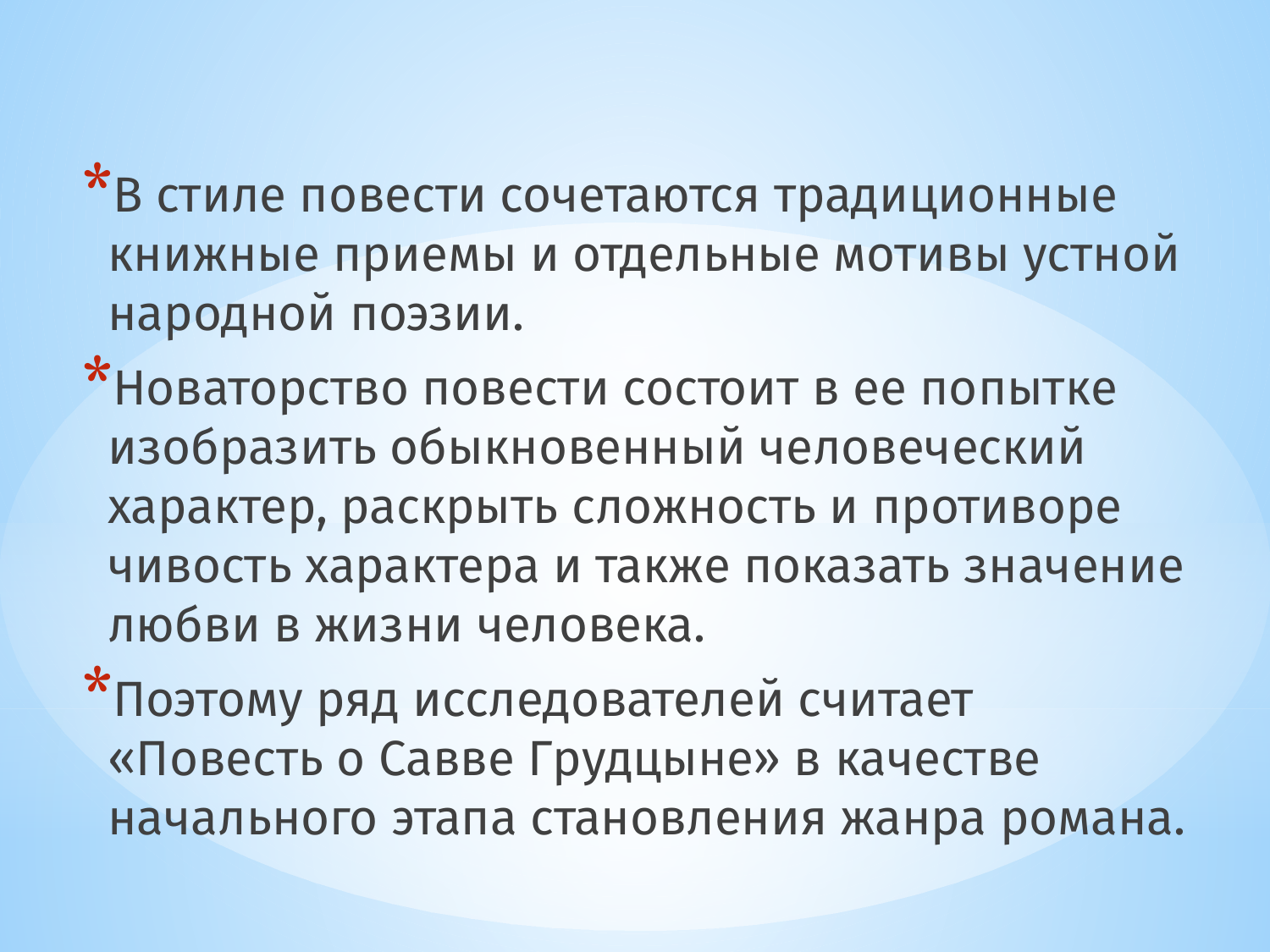

В стиле повести сочетаются традиционные книжные приемы и отдельные мотивы устной народной поэзии.
Новаторство повести состоит в ее попытке изобразить обыкновенный человеческий характер, раскрыть сложность и противоре­чивость характера и также показать значение любви в жизни человека.
Поэтому ряд исследователей считает «Повесть о Савве Грудцыне» в качестве начального этапа становления жанра романа.